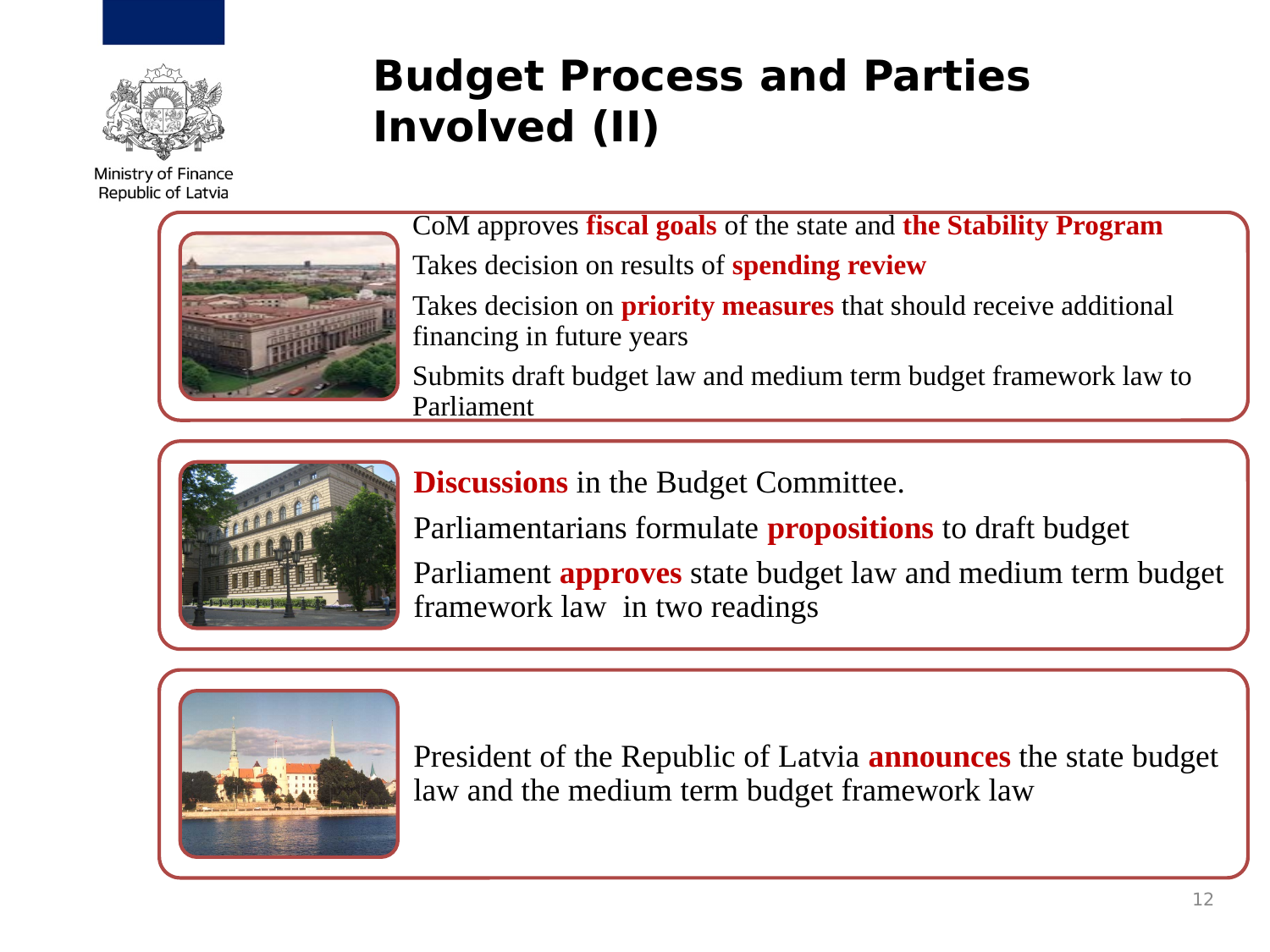

# Budget Process and Parties Involved (II)
CoM approves fiscal goals of the state and the Stability Program
Takes decision on results of spending review
Takes decision on priority measures that should receive additional financing in future years
Submits draft budget law and medium term budget framework law to Parliament
Discussions in the Budget Committee.
Parliamentarians formulate propositions to draft budget
Parliament approves state budget law and medium term budget framework law  in two readings
President of the Republic of Latvia announces the state budget law and the medium term budget framework law
12